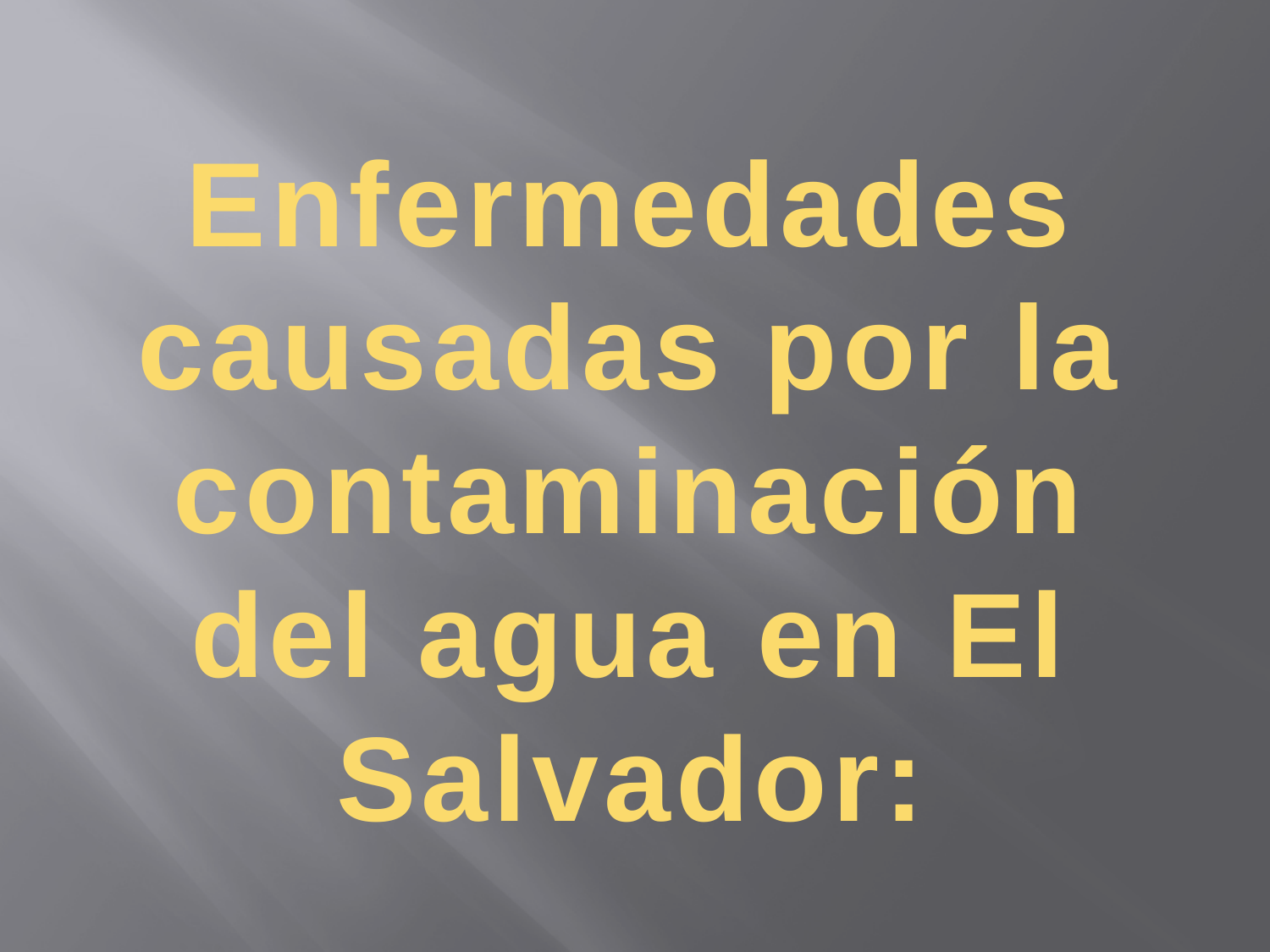

# Enfermedades causadas por la contaminación del agua en El Salvador: